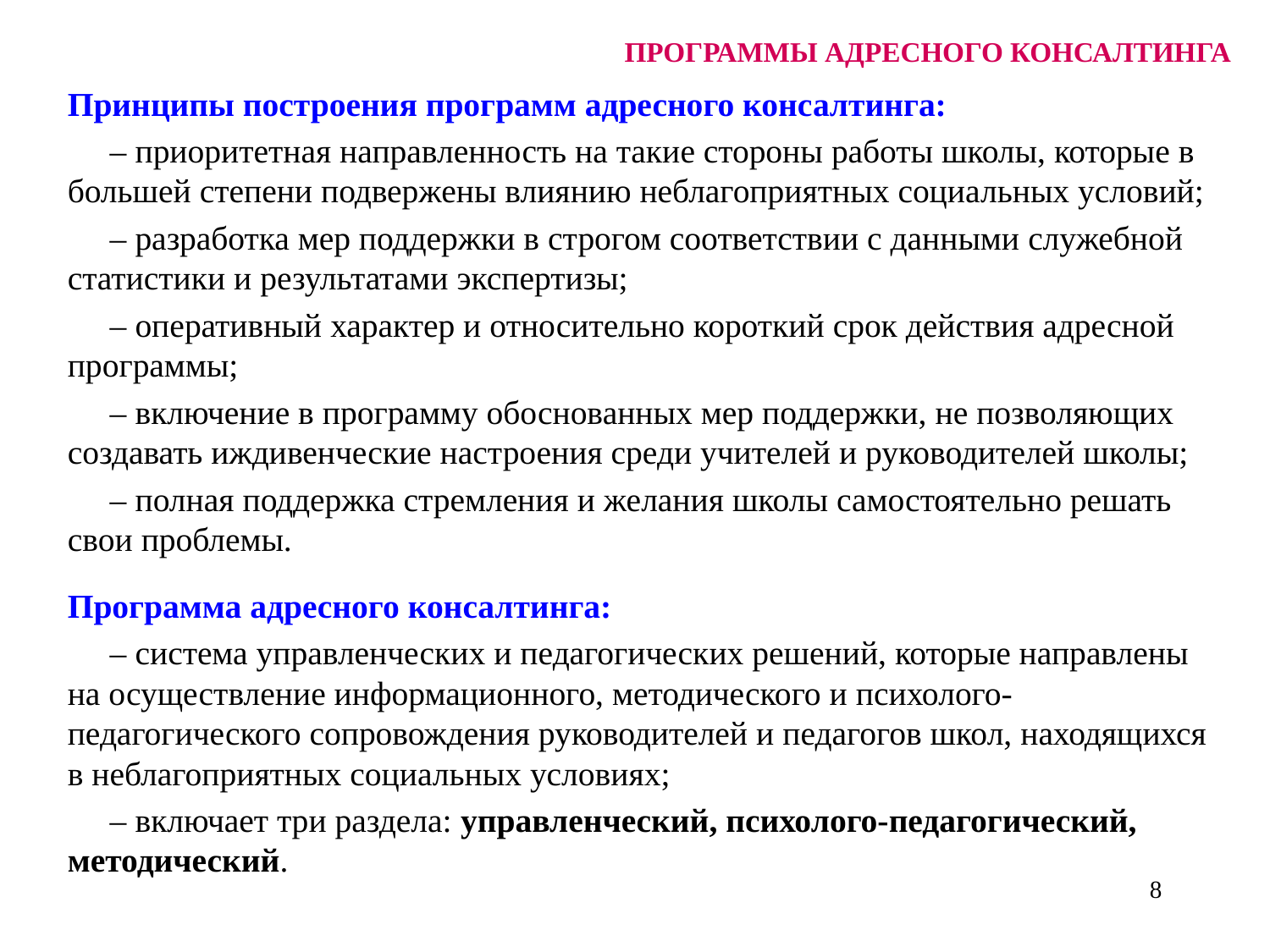

ПРОГРАММЫ АДРЕСНОГО КОНСАЛТИНГА
Принципы построения программ адресного консалтинга:
     – приоритетная направленность на такие стороны работы школы, которые в большей степени подвержены влиянию неблагоприятных социальных условий;
     – разработка мер поддержки в строгом соответствии с данными служебной статистики и результатами экспертизы;
     – оперативный характер и относительно короткий срок действия адресной программы;
     – включение в программу обоснованных мер поддержки, не позволяющих создавать иждивенческие настроения среди учителей и руководителей школы;
     – полная поддержка стремления и желания школы самостоятельно решать свои проблемы.

Программа адресного консалтинга:
     – система управленческих и педагогических решений, которые направлены на осуществление информационного, методического и психолого-педагогического сопровождения руководителей и педагогов школ, находящихся в неблагоприятных социальных условиях;
     – включает три раздела: управленческий, психолого-педагогический, методический.

8